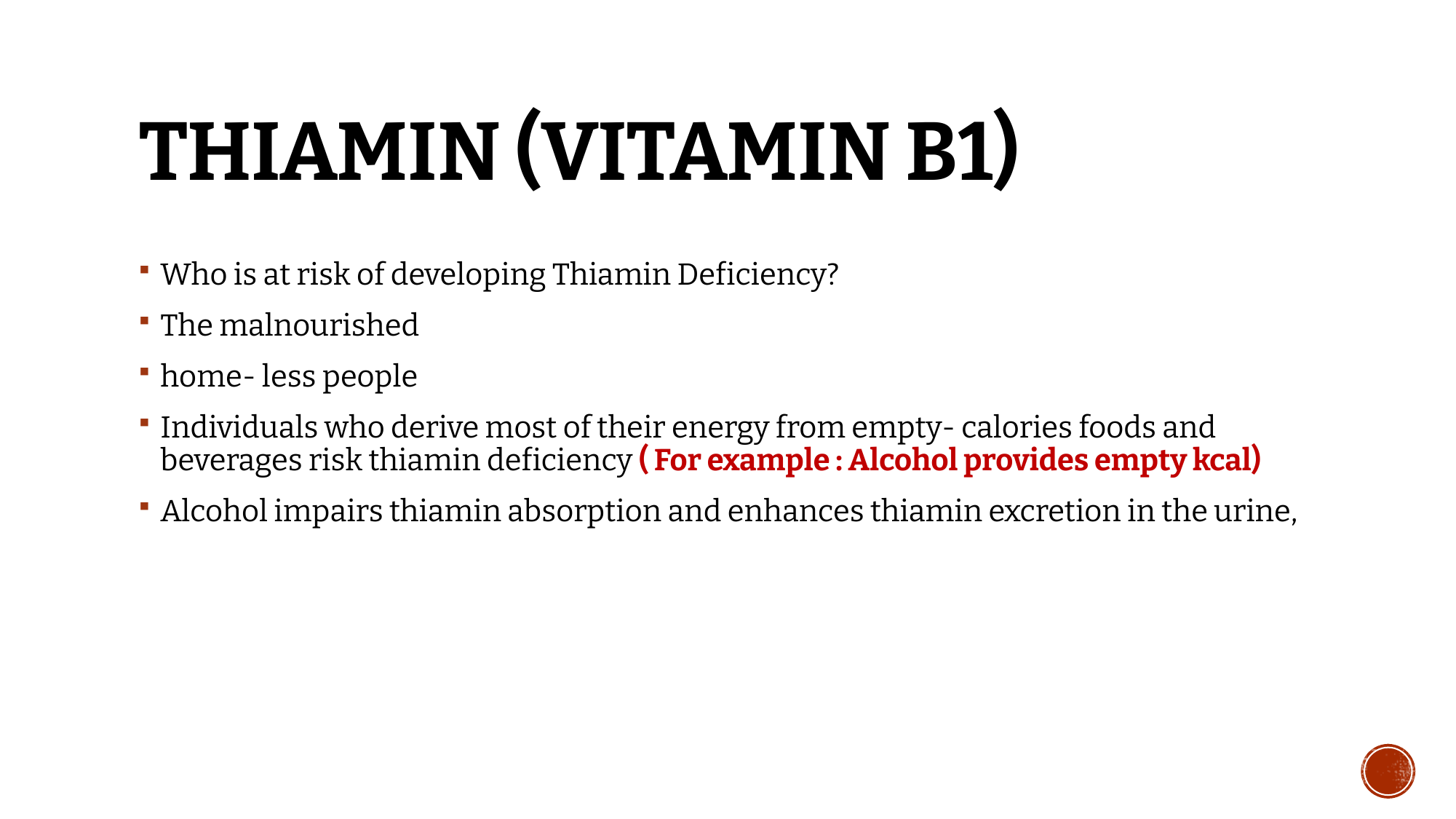

# Thiamin (vitamin B1)
Who is at risk of developing Thiamin Deficiency?
The malnourished
home- less people
Individuals who derive most of their energy from empty- calories foods and beverages risk thiamin deficiency ( For example : Alcohol provides empty kcal)
Alcohol impairs thiamin absorption and enhances thiamin excretion in the urine,